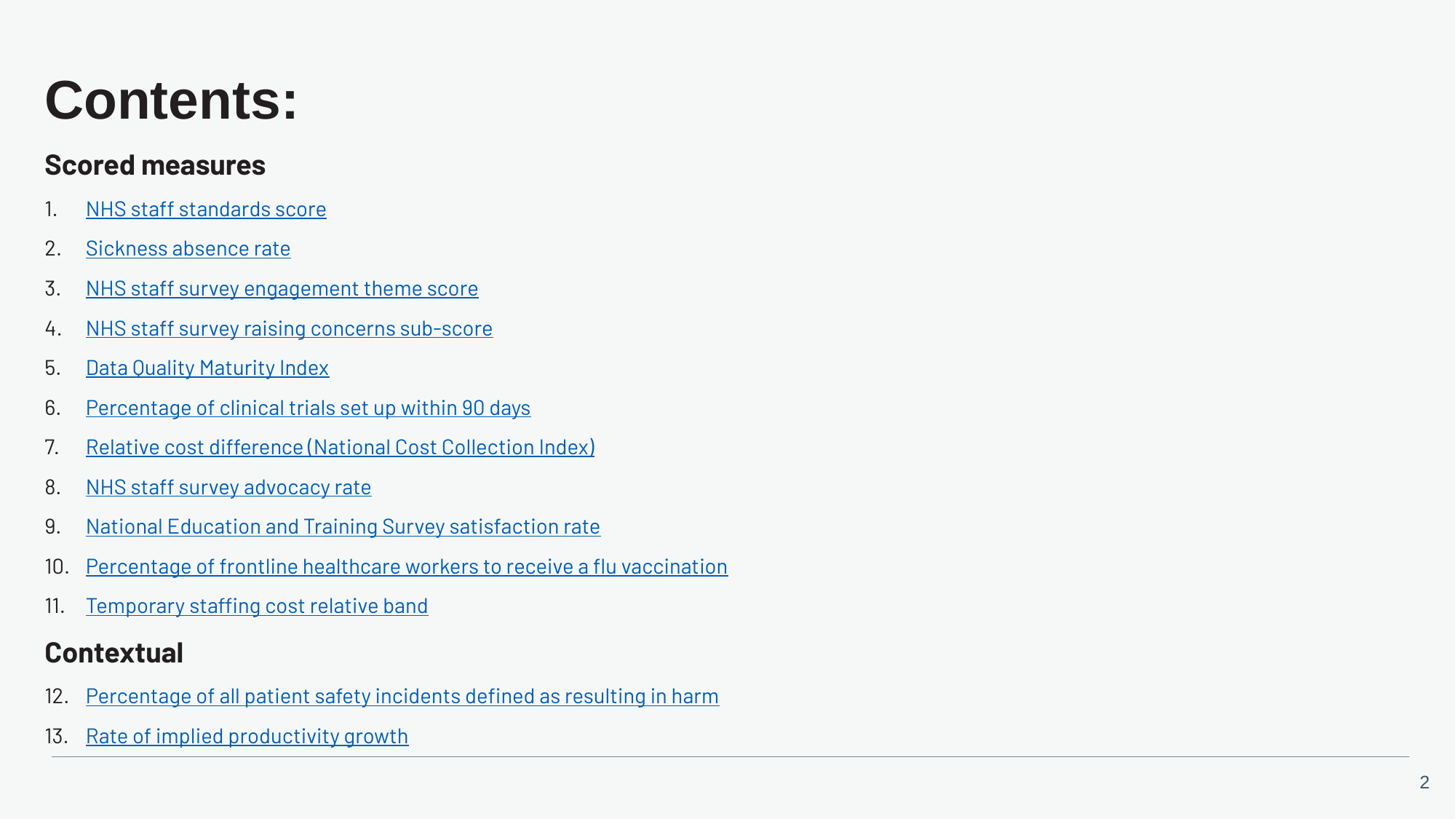

# Contents:
Scored measures
NHS staff standards score
Sickness absence rate
NHS staff survey engagement theme score
NHS staff survey raising concerns sub-score
Data Quality Maturity Index
Percentage of clinical trials set up within 90 days
Relative cost difference (National Cost Collection Index)
NHS staff survey advocacy rate
National Education and Training Survey satisfaction rate
Percentage of frontline healthcare workers to receive a flu vaccination
Temporary staffing cost relative band
Contextual
Percentage of all patient safety incidents defined as resulting in harm
Rate of implied productivity growth